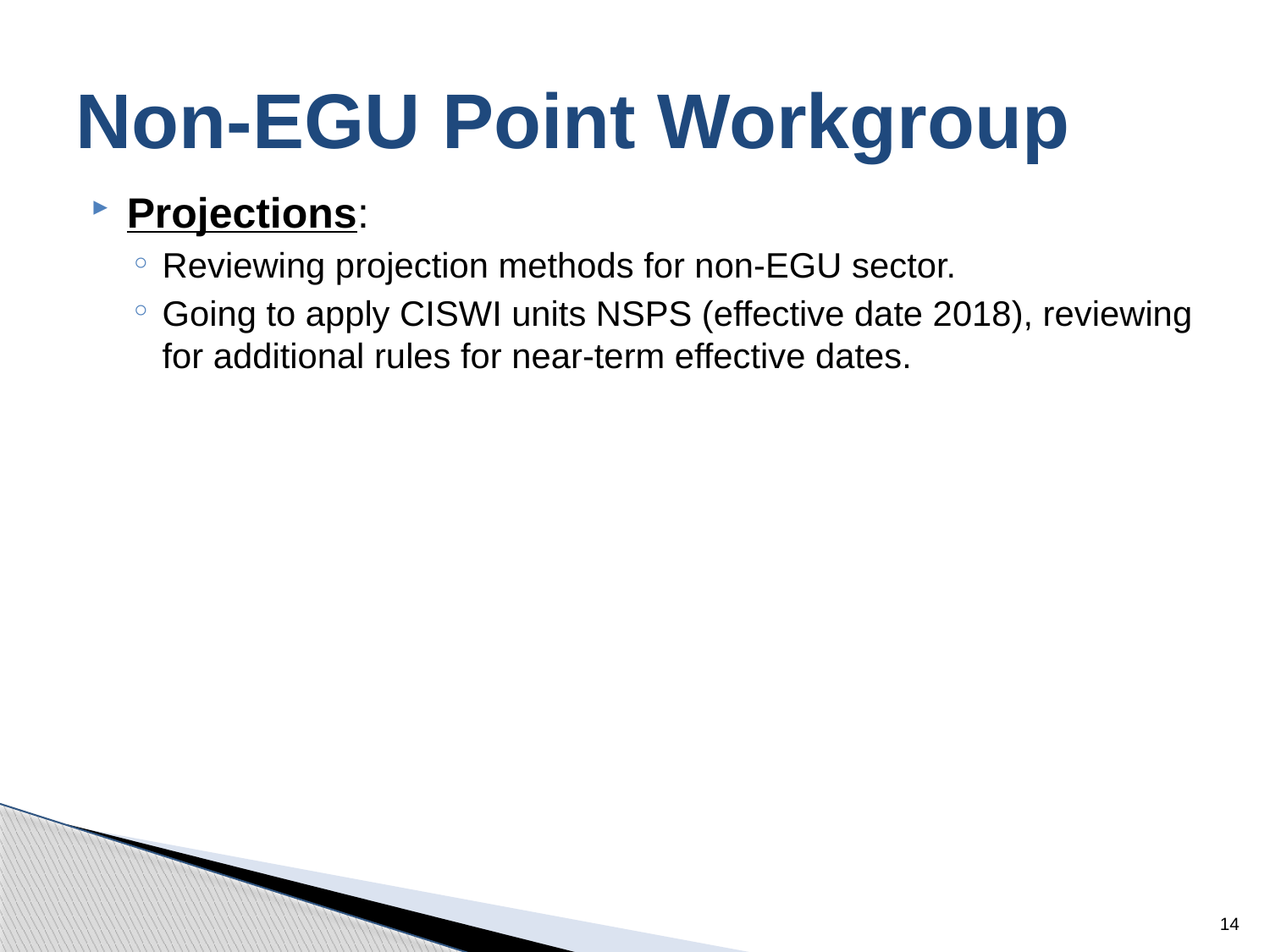

# Non-EGU Point Workgroup
Projections:
Reviewing projection methods for non-EGU sector.
Going to apply CISWI units NSPS (effective date 2018), reviewing for additional rules for near-term effective dates.
14